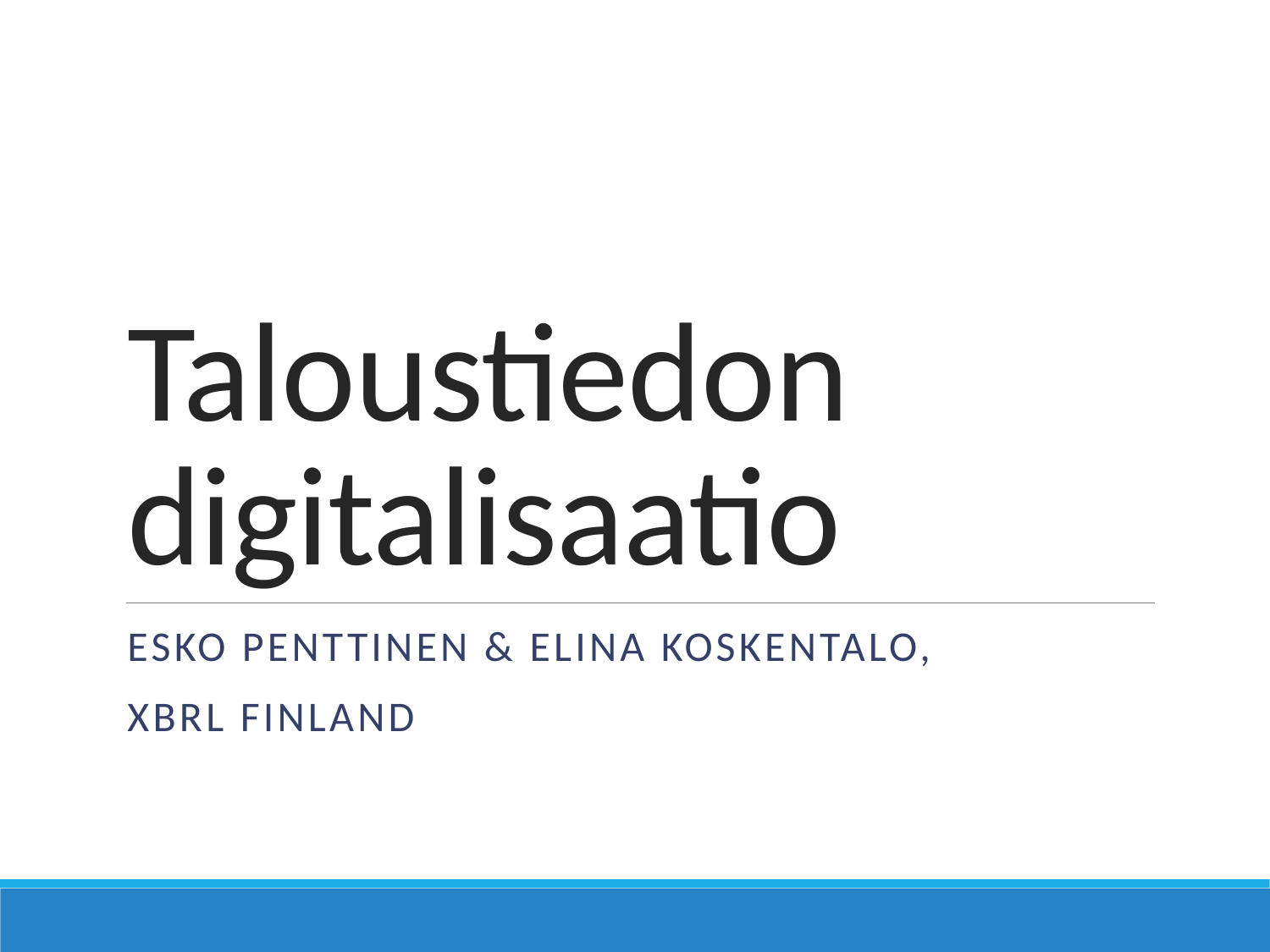

# Taloustiedon digitalisaatio
Esko penttinen & Elina Koskentalo,
XBRL finland